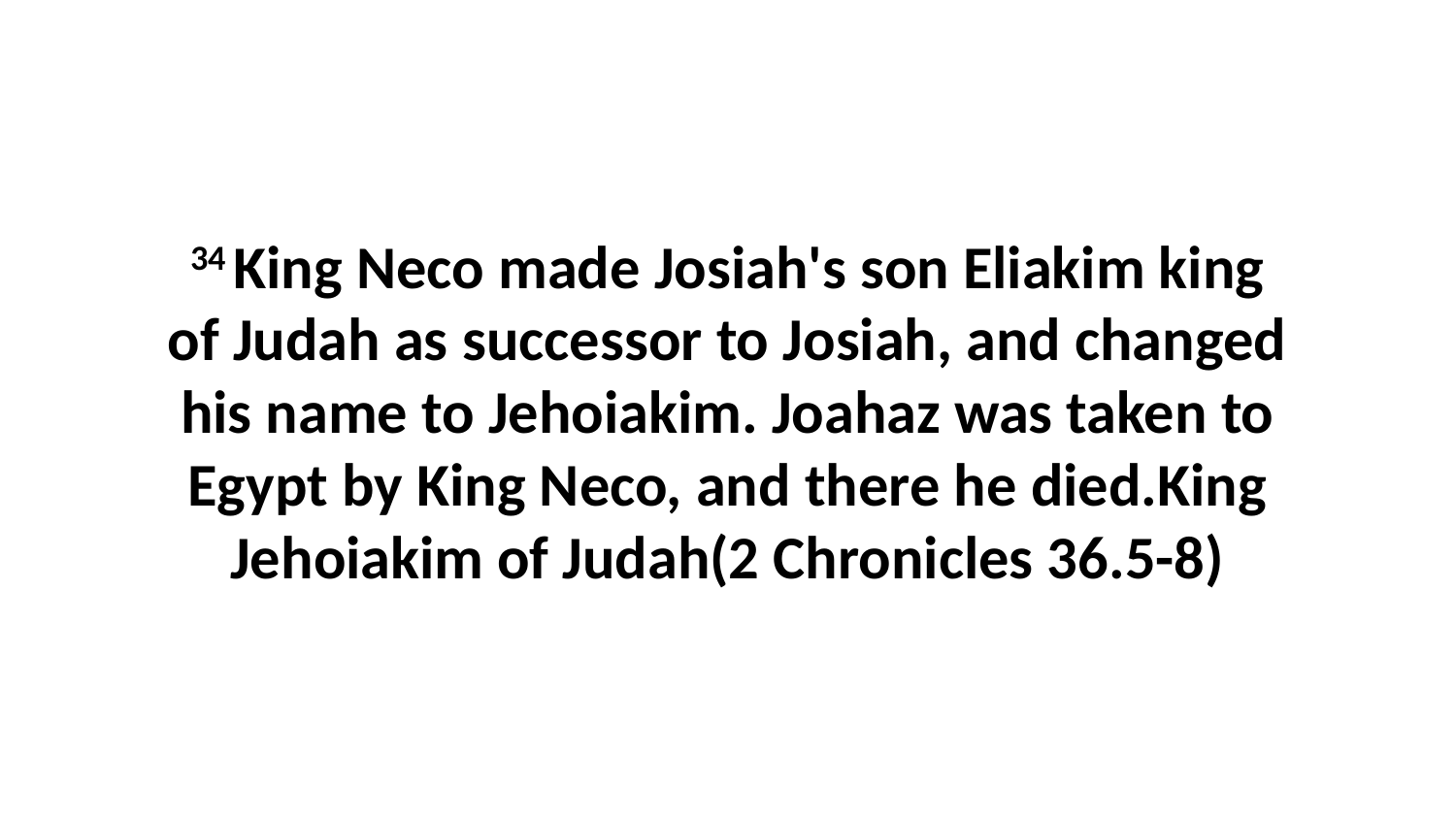

34 King Neco made Josiah's son Eliakim king of Judah as successor to Josiah, and changed his name to Jehoiakim. Joahaz was taken to Egypt by King Neco, and there he died.King Jehoiakim of Judah(2 Chronicles 36.5-8)